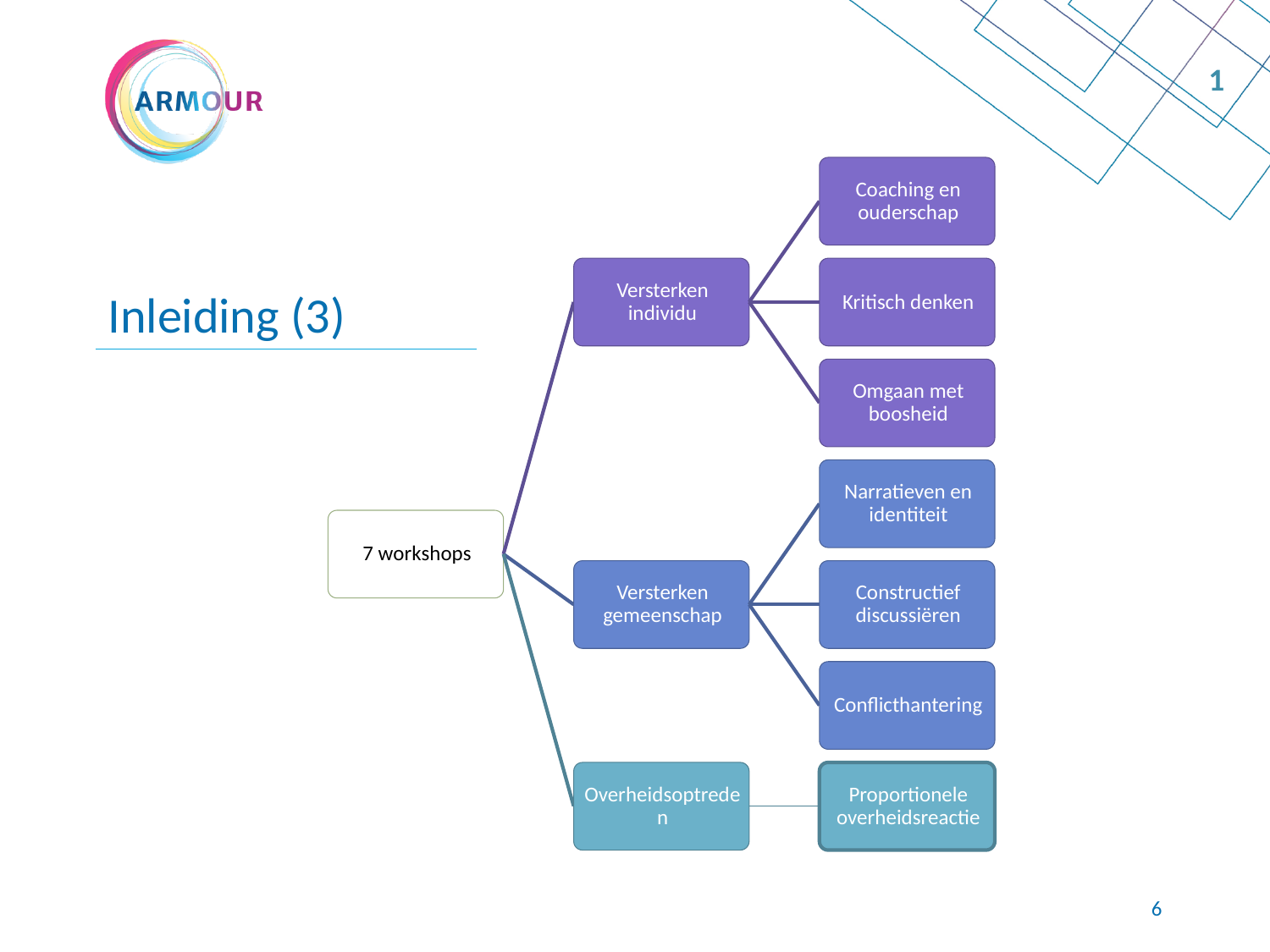

1
7 workshops

Versterken individu

Coaching en ouderschap

Kritisch denken

Omgaan met boosheid

Versterken gemeenschap

Narratieven en identiteit

Constructief discussiëren

Conflicthantering

Overheidsoptreden

Proportionele overheidsreactie
# Inleiding (3)
6